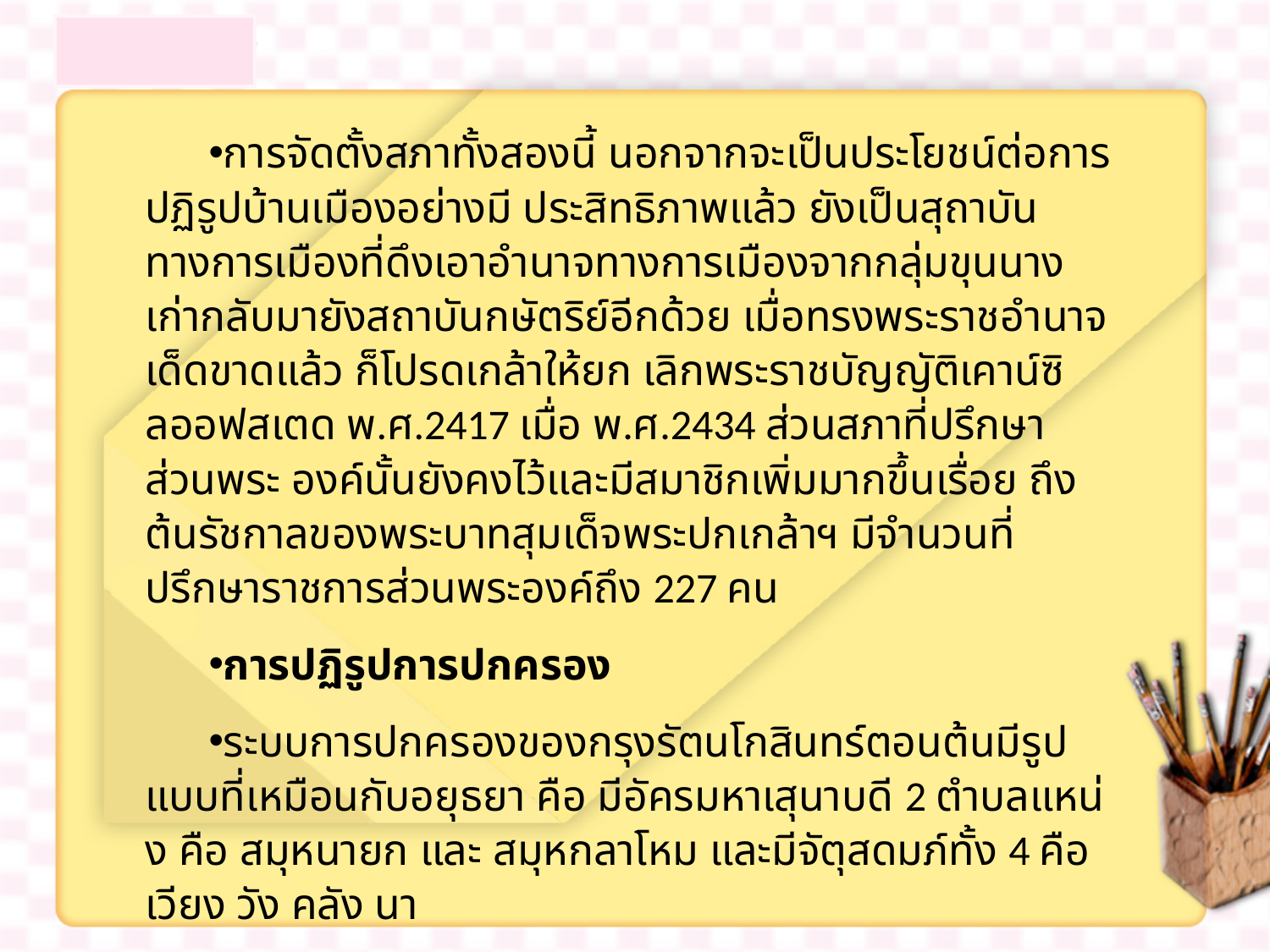

การจัดตั้งสภาทั้งสองนี้ นอกจากจะเป็นประโยชน์ต่อการปฏิรูปบ้านเมืองอย่างมี ประสิทธิภาพแล้ว ยังเป็นสุถาบันทางการเมืองที่ดึงเอาอำนาจทางการเมืองจากกลุ่มขุนนาง เก่ากลับมายังสถาบันกษัตริย์อีกด้วย เมื่อทรงพระราชอำนาจเด็ดขาดแล้ว ก็โปรดเกล้าให้ยก เลิกพระราชบัญญัติเคาน์ซิลออฟสเตด พ.ศ.2417 เมื่อ พ.ศ.2434 ส่วนสภาที่ปรึกษาส่วนพระ องค์นั้นยังคงไว้และมีสมาชิกเพิ่มมากขึ้นเรื่อย ถึงต้นรัชกาลของพระบาทสุมเด็จพระปกเกล้าฯ มีจำนวนที่ปรึกษาราชการส่วนพระองค์ถึง 227 คน
การปฏิรูปการปกครอง
ระบบการปกครองของกรุงรัตนโกสินทร์ตอนต้นมีรูปแบบที่เหมือนกับอยุธยา คือ มีอัครมหาเสุนาบดี 2 ตำบลแหน่ง คือ สมุหนายก และ สมุหกลาโหม และมีจัตุสดมภ์ทั้ง 4 คือ เวียง วัง คลัง นา